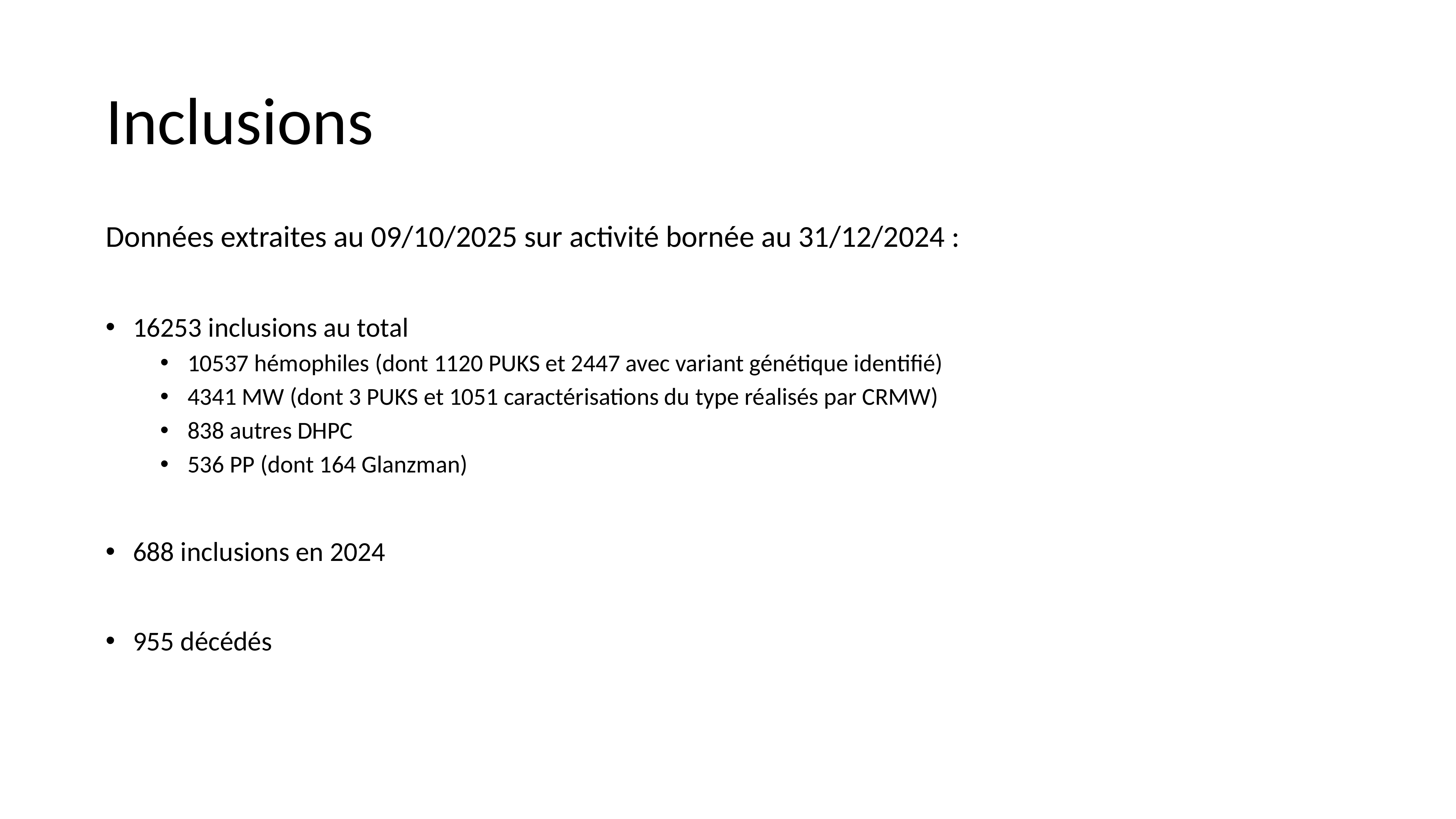

# Inclusions
Données extraites au 09/10/2025 sur activité bornée au 31/12/2024 :

16253 inclusions au total
10537 hémophiles (dont 1120 PUKS et 2447 avec variant génétique identifié)
4341 MW (dont 3 PUKS et 1051 caractérisations du type réalisés par CRMW)
838 autres DHPC
536 PP (dont 164 Glanzman)

688 inclusions en 2024

955 décédés